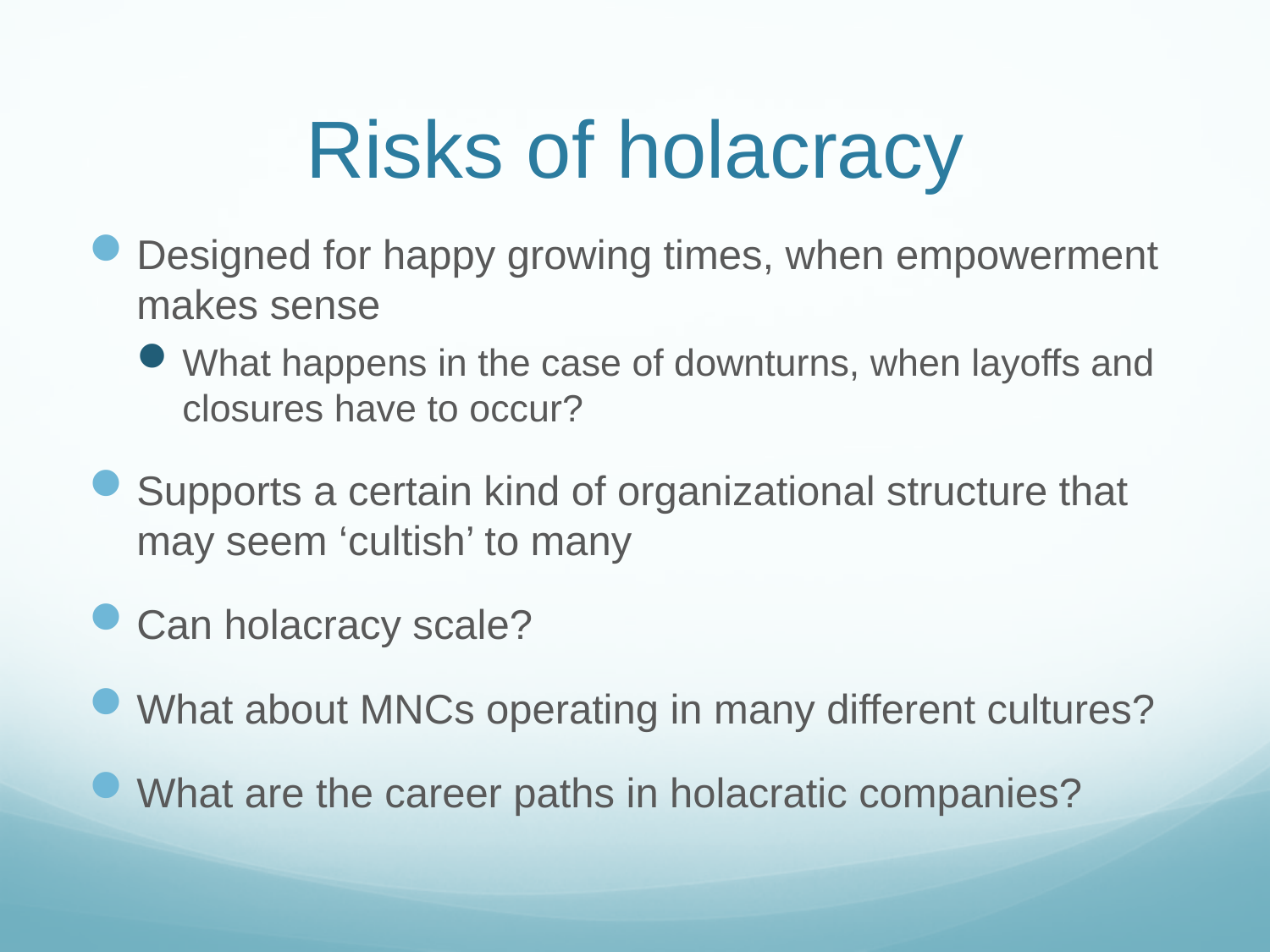

# Risks of holacracy
Designed for happy growing times, when empowerment makes sense
What happens in the case of downturns, when layoffs and closures have to occur?
Supports a certain kind of organizational structure that may seem ‘cultish’ to many
Can holacracy scale?
What about MNCs operating in many different cultures?
What are the career paths in holacratic companies?